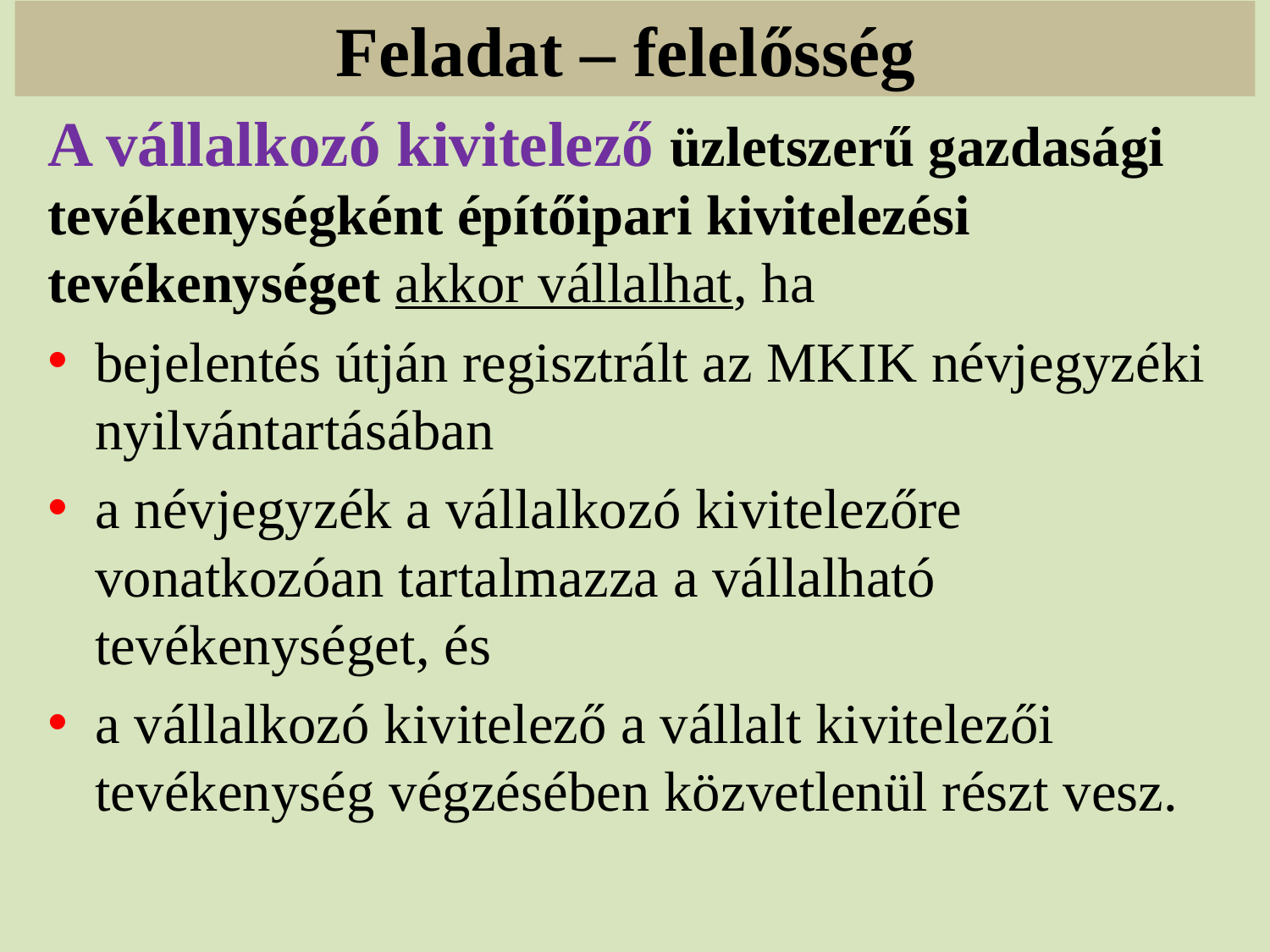

# Feladat – felelősség
A vállalkozó kivitelező üzletszerű gazdasági tevékenységként építőipari kivitelezési tevékenységet akkor vállalhat, ha
bejelentés útján regisztrált az MKIK névjegyzéki nyilvántartásában
a névjegyzék a vállalkozó kivitelezőre vonatkozóan tartalmazza a vállalható tevékenységet, és
a vállalkozó kivitelező a vállalt kivitelezői tevékenység végzésében közvetlenül részt vesz.